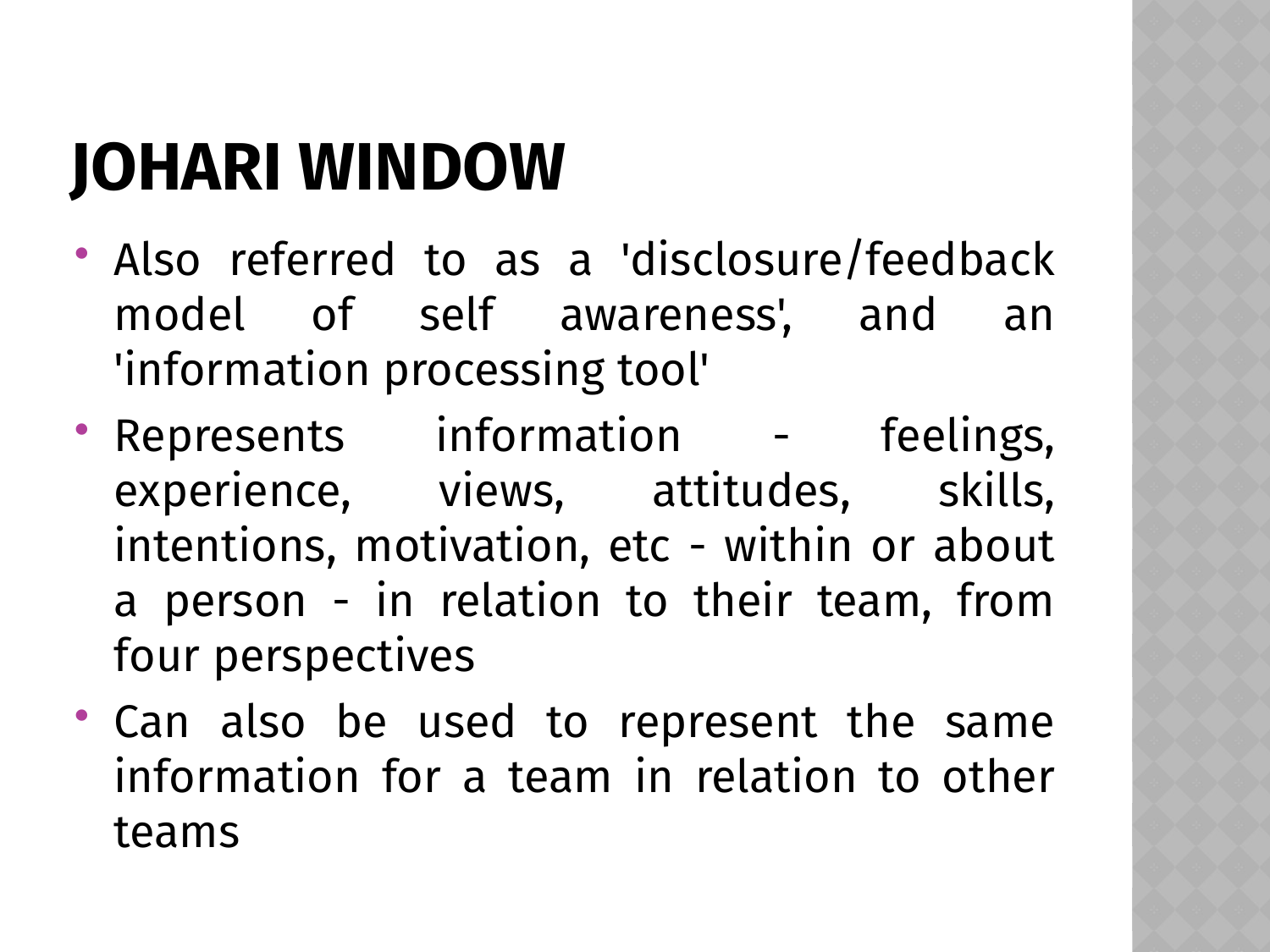

# Johari window
Also referred to as a 'disclosure/feedback model of self awareness', and an 'information processing tool' 
Represents information - feelings, experience, views, attitudes, skills, intentions, motivation, etc - within or about a person - in relation to their team, from four perspectives 
Can also be used to represent the same information for a team in relation to other teams